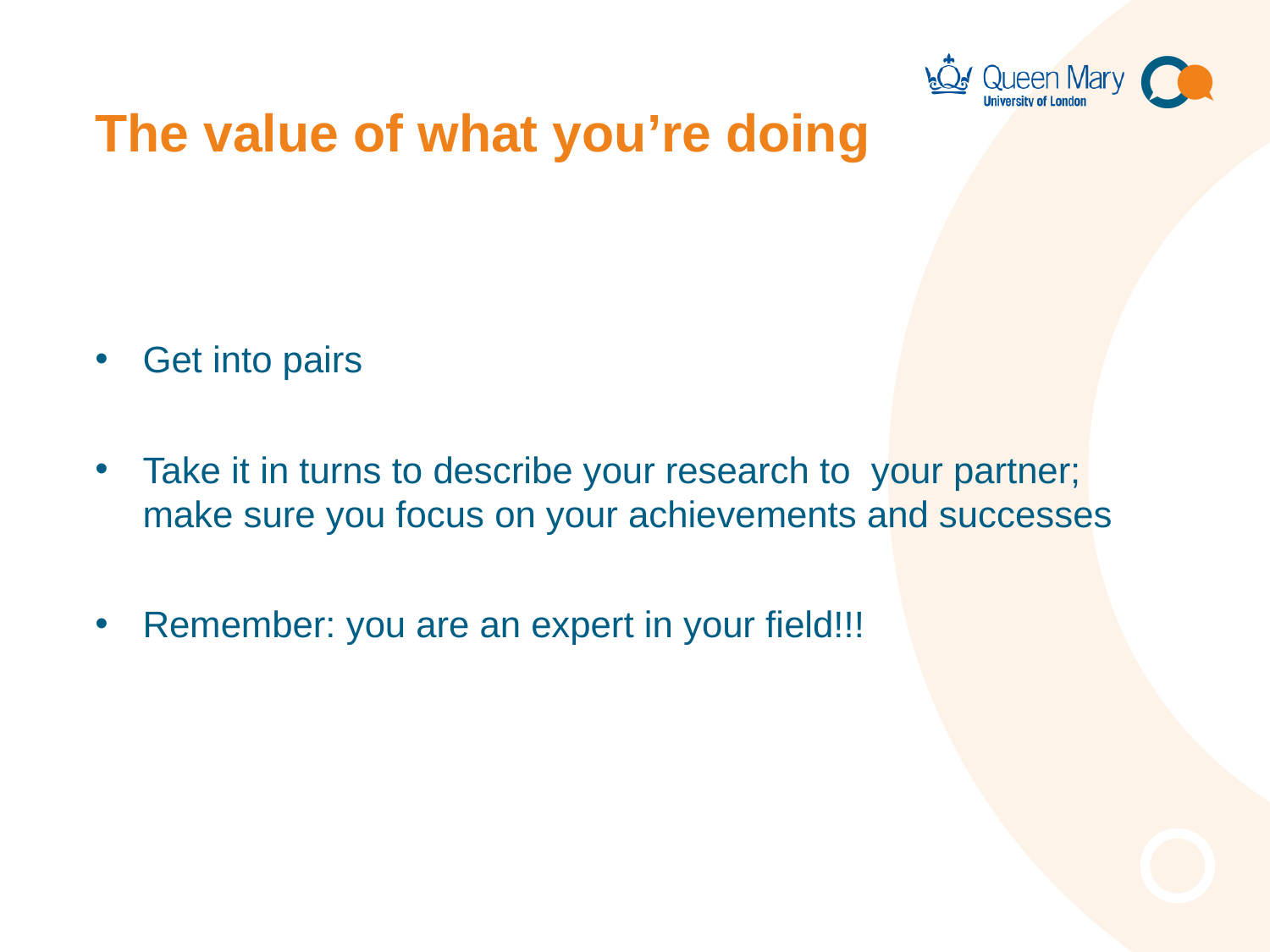

# The value of what you’re doing
Get into pairs

Take it in turns to describe your research to  your partner; make sure you focus on your achievements and successes

Remember: you are an expert in your field!!!